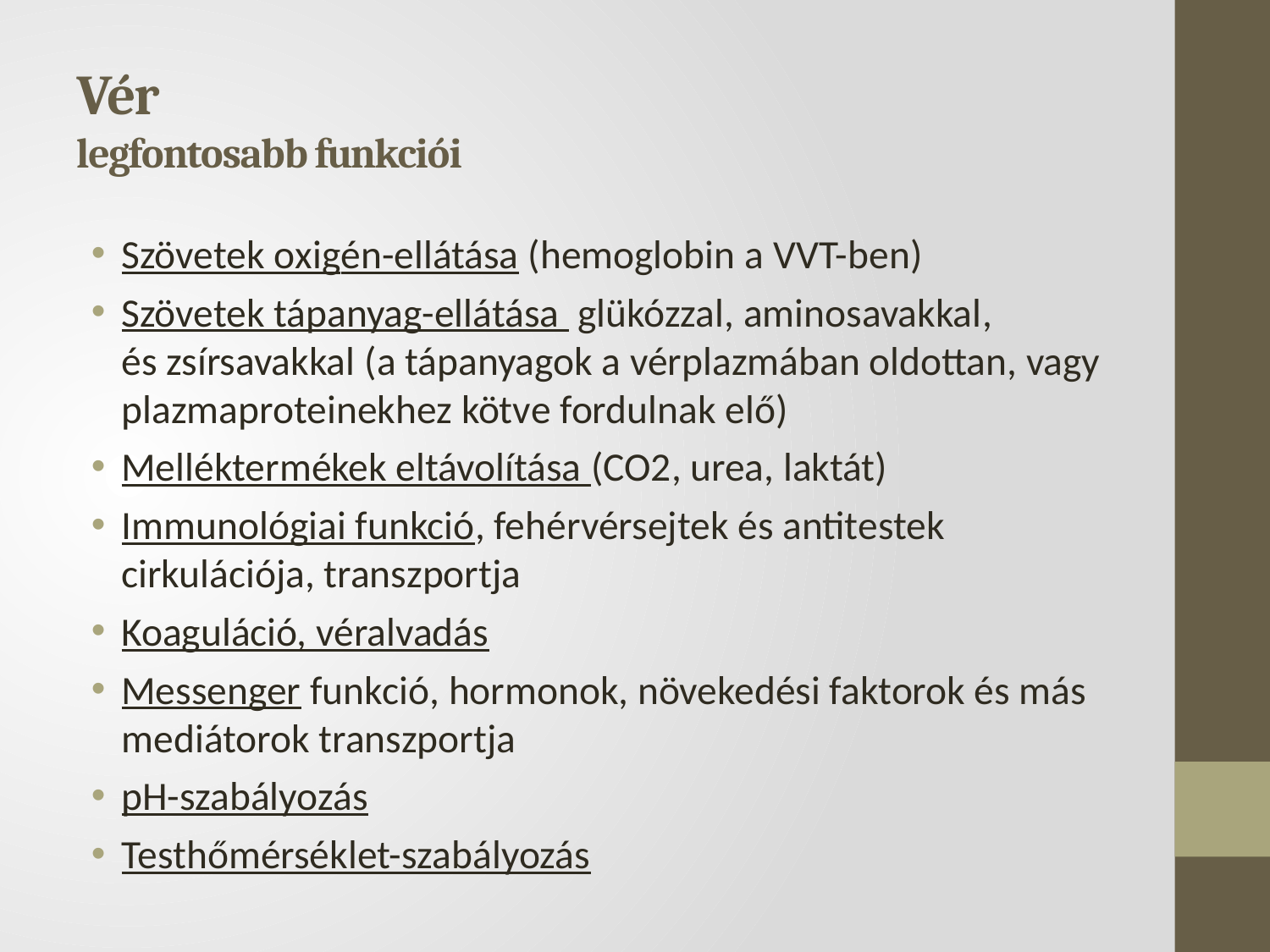

# Vér legfontosabb funkciói
Szövetek oxigén-ellátása (hemoglobin a VVT-ben)
Szövetek tápanyag-ellátása  glükózzal, aminosavakkal, és zsírsavakkal (a tápanyagok a vérplazmában oldottan, vagy plazmaproteinekhez kötve fordulnak elő)
Melléktermékek eltávolítása (CO2, urea, laktát)
Immunológiai funkció, fehérvérsejtek és antitestek cirkulációja, transzportja
Koaguláció, véralvadás
Messenger funkció, hormonok, növekedési faktorok és más mediátorok transzportja
pH-szabályozás
Testhőmérséklet-szabályozás